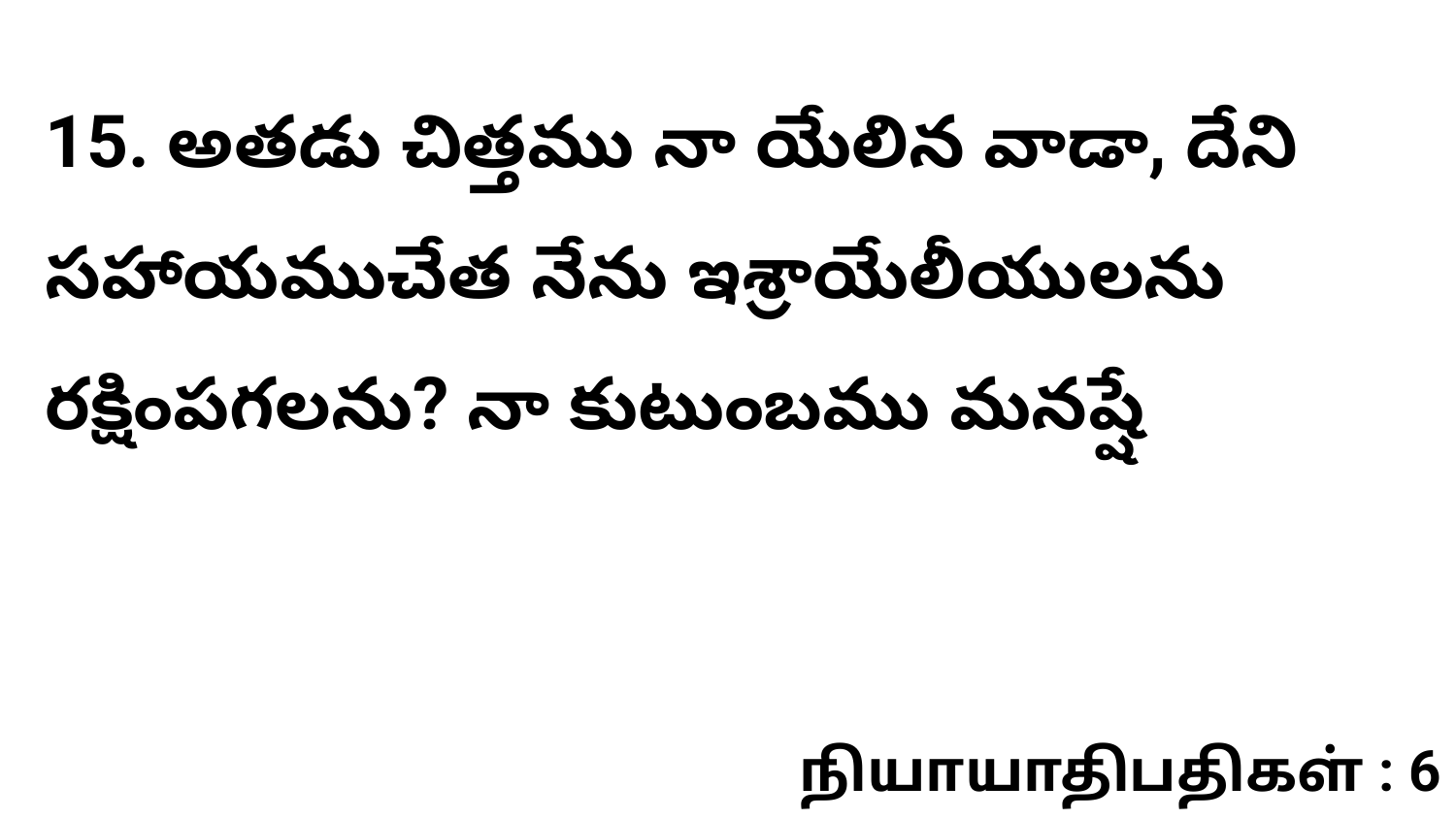

15. ​అతడు చిత్తము నా యేలిన వాడా, దేని సహాయముచేత నేను ఇశ్రాయేలీయులను రక్షింపగలను? నా కుటుంబము మనష్షే
நியாயாதிபதிகள் : 6